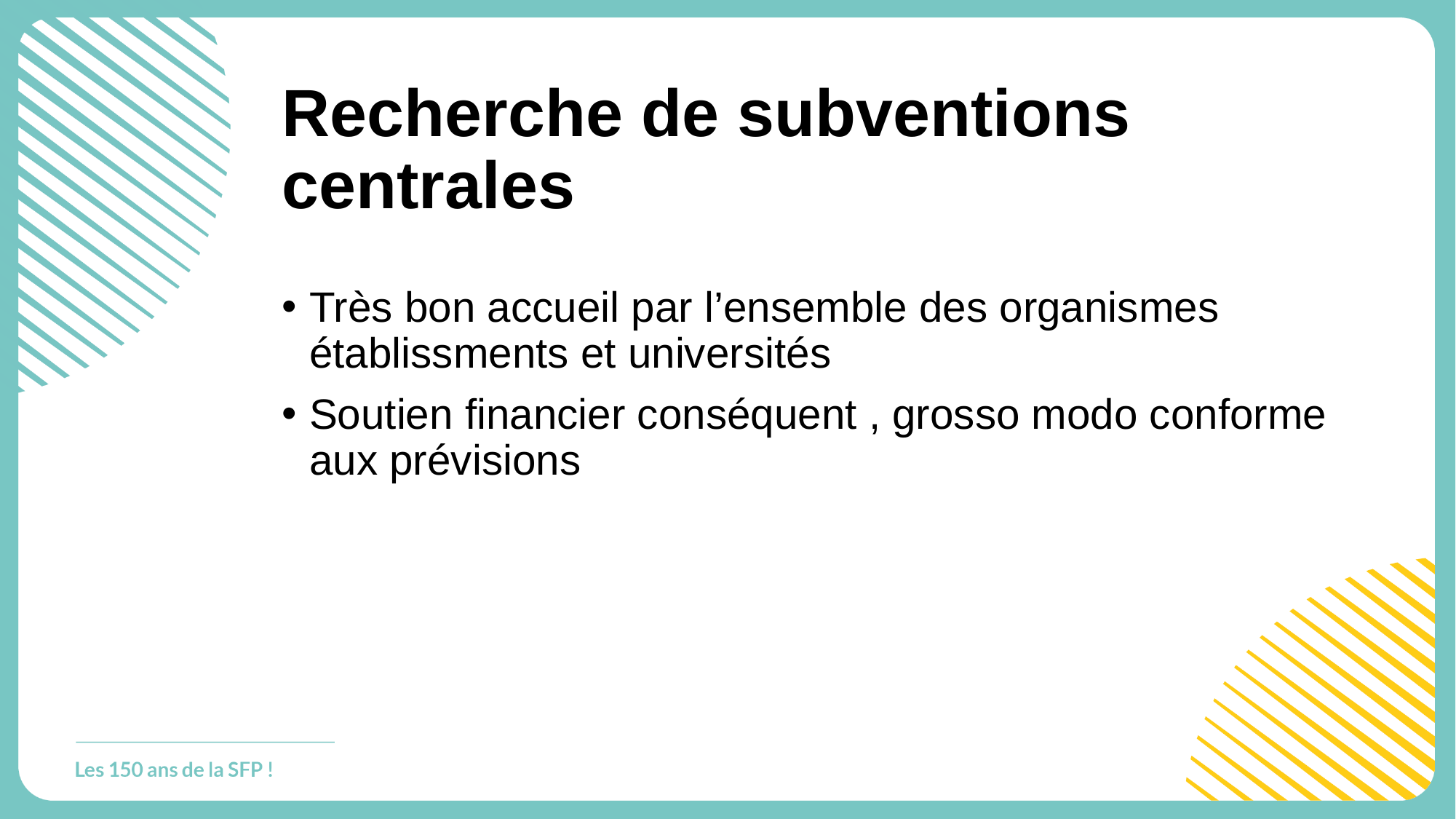

# Recherche de subventions centrales
Très bon accueil par l’ensemble des organismes établissments et universités
Soutien financier conséquent , grosso modo conforme aux prévisions